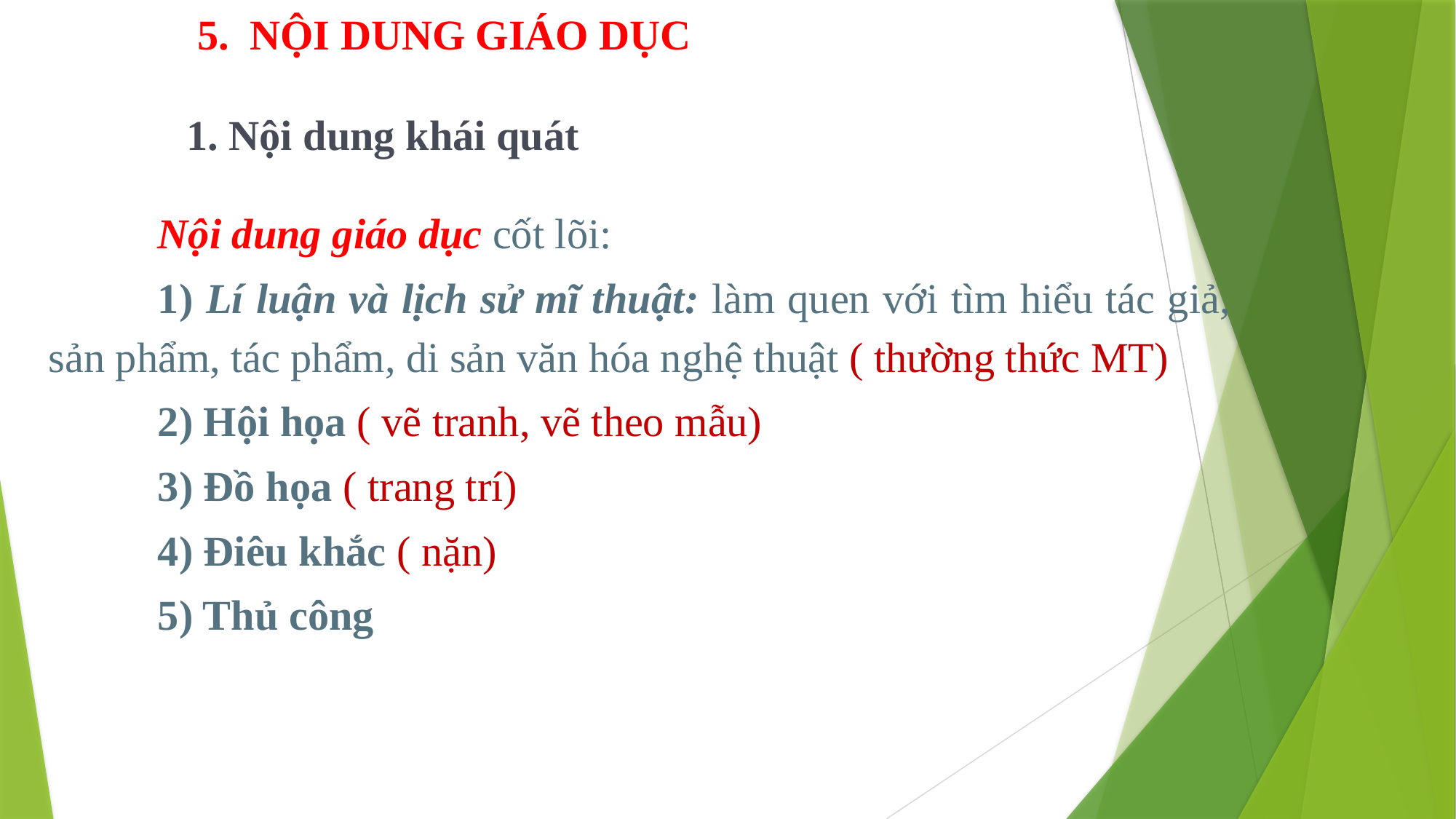

5.  NỘI DUNG GIÁO DỤC

1. Nội dung khái quát

	Nội dung giáo dục cốt lõi:
	1) Lí luận và lịch sử mĩ thuật: làm quen với tìm hiểu tác giả, sản phẩm, tác phẩm, di sản văn hóa nghệ thuật ( thường thức MT)
	2) Hội họa ( vẽ tranh, vẽ theo mẫu)
	3) Đồ họa ( trang trí)
	4) Điêu khắc ( nặn)
	5) Thủ công